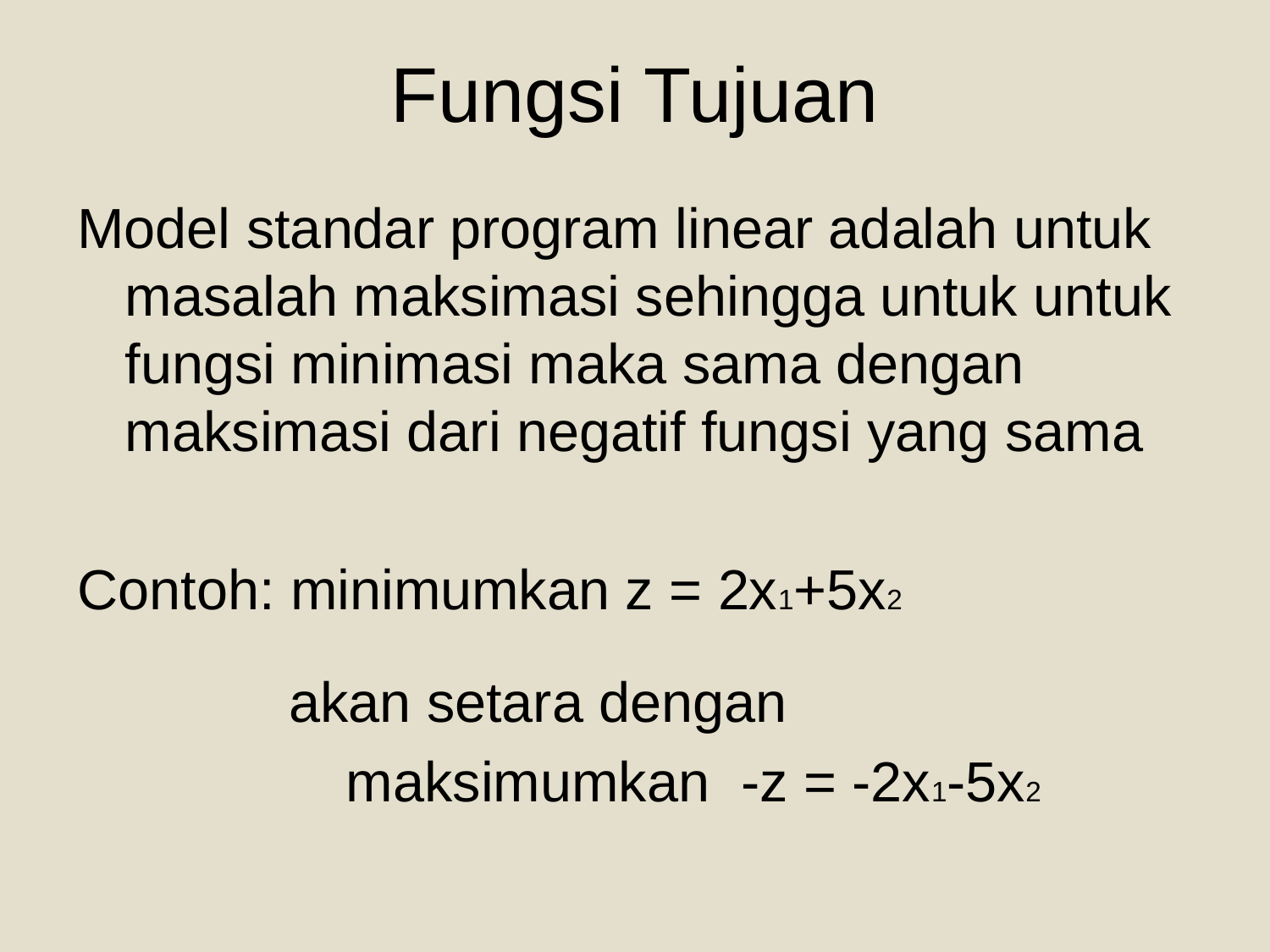

# Fungsi Tujuan
Model standar program linear adalah untuk masalah maksimasi sehingga untuk untuk fungsi minimasi maka sama dengan maksimasi dari negatif fungsi yang sama

Contoh: minimumkan z = 2x1+5x2
                           akan setara dengan
		      maksimumkan  -z = -2x1-5x2